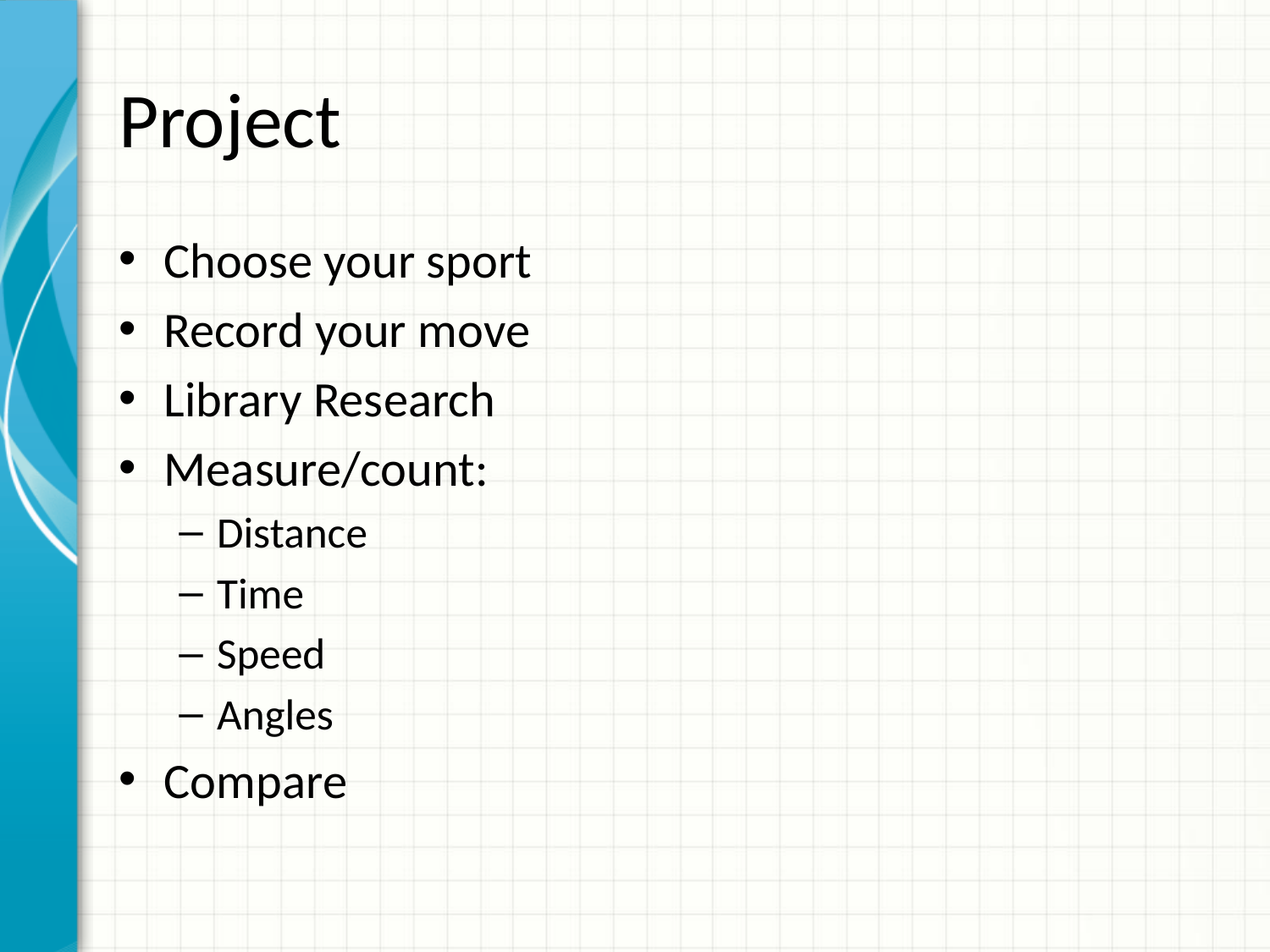

# Project
Choose your sport
Record your move
Library Research
Measure/count:
Distance
Time
Speed
Angles
Compare